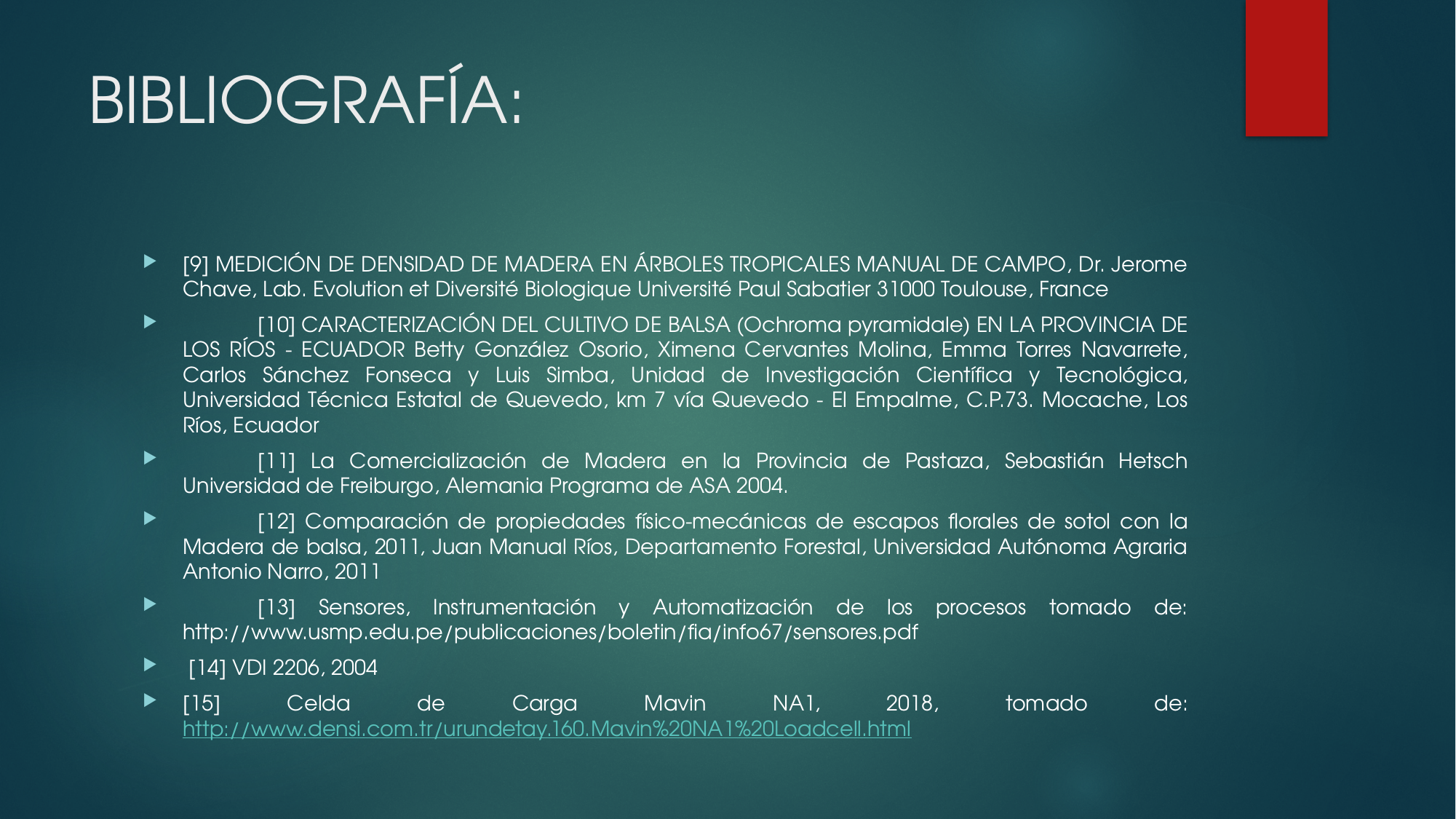

# BIBLIOGRAFÍA:
[9] MEDICIÓN DE DENSIDAD DE MADERA EN ÁRBOLES TROPICALES MANUAL DE CAMPO, Dr. Jerome Chave, Lab. Evolution et Diversité Biologique Université Paul Sabatier 31000 Toulouse, France
	[10] CARACTERIZACIÓN DEL CULTIVO DE BALSA (Ochroma pyramidale) EN LA PROVINCIA DE LOS RÍOS - ECUADOR Betty González Osorio, Ximena Cervantes Molina, Emma Torres Navarrete, Carlos Sánchez Fonseca y Luis Simba, Unidad de Investigación Científica y Tecnológica, Universidad Técnica Estatal de Quevedo, km 7 vía Quevedo - El Empalme, C.P.73. Mocache, Los Ríos, Ecuador
	[11] La Comercialización de Madera en la Provincia de Pastaza, Sebastián Hetsch Universidad de Freiburgo, Alemania Programa de ASA 2004.
	[12] Comparación de propiedades físico-mecánicas de escapos florales de sotol con la Madera de balsa, 2011, Juan Manual Ríos, Departamento Forestal, Universidad Autónoma Agraria Antonio Narro, 2011
	[13] Sensores, Instrumentación y Automatización de los procesos tomado de: http://www.usmp.edu.pe/publicaciones/boletin/fia/info67/sensores.pdf
 [14] VDI 2206, 2004
[15] Celda de Carga Mavin NA1, 2018, tomado de: http://www.densi.com.tr/urundetay.160.Mavin%20NA1%20Loadcell.html